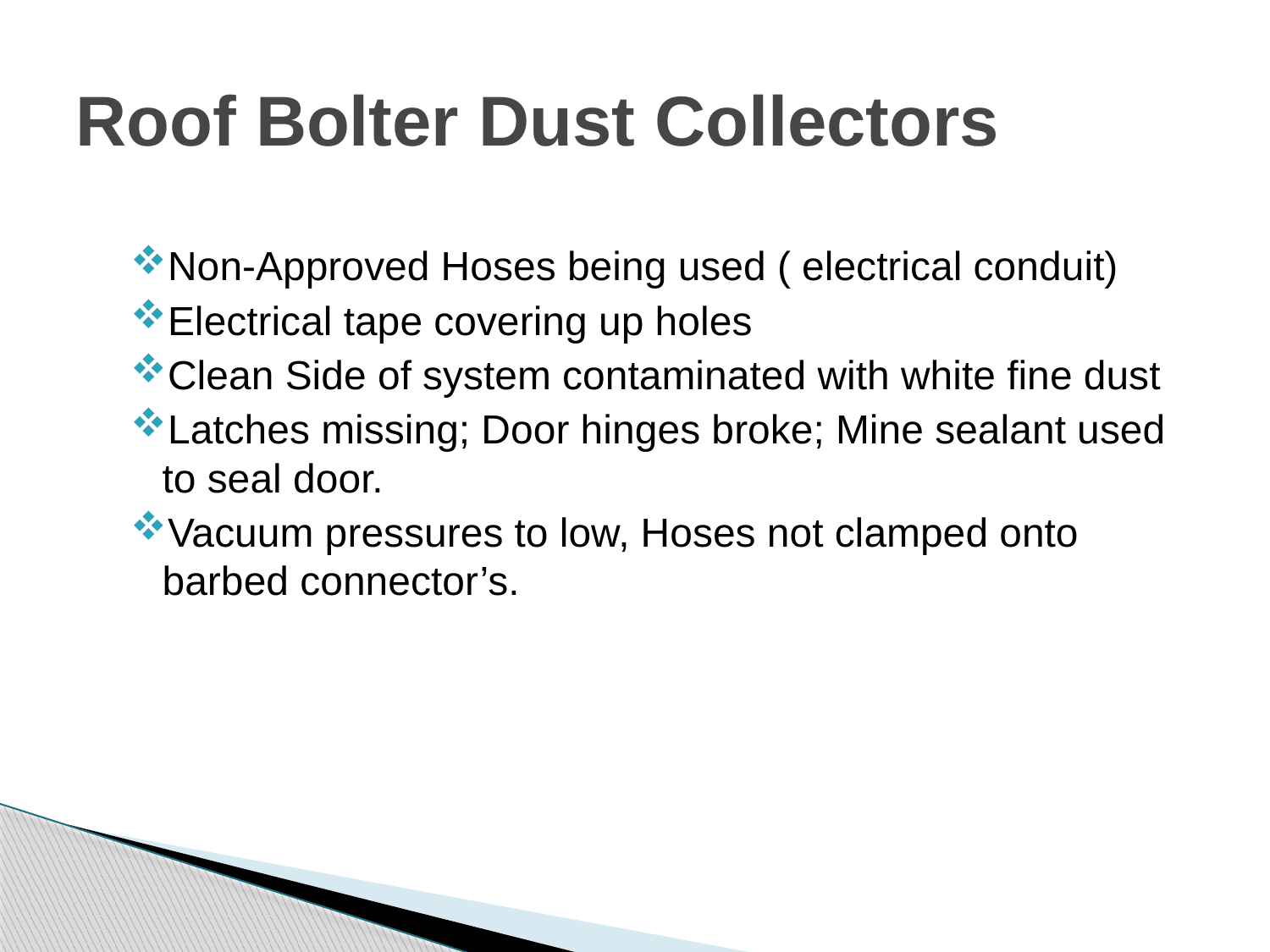

# Roof Bolter Dust Collectors

Non-Approved Hoses being used ( electrical conduit)
Electrical tape covering up holes
Clean Side of system contaminated with white fine dust
Latches missing; Door hinges broke; Mine sealant used to seal door.
Vacuum pressures to low, Hoses not clamped onto barbed connector’s.